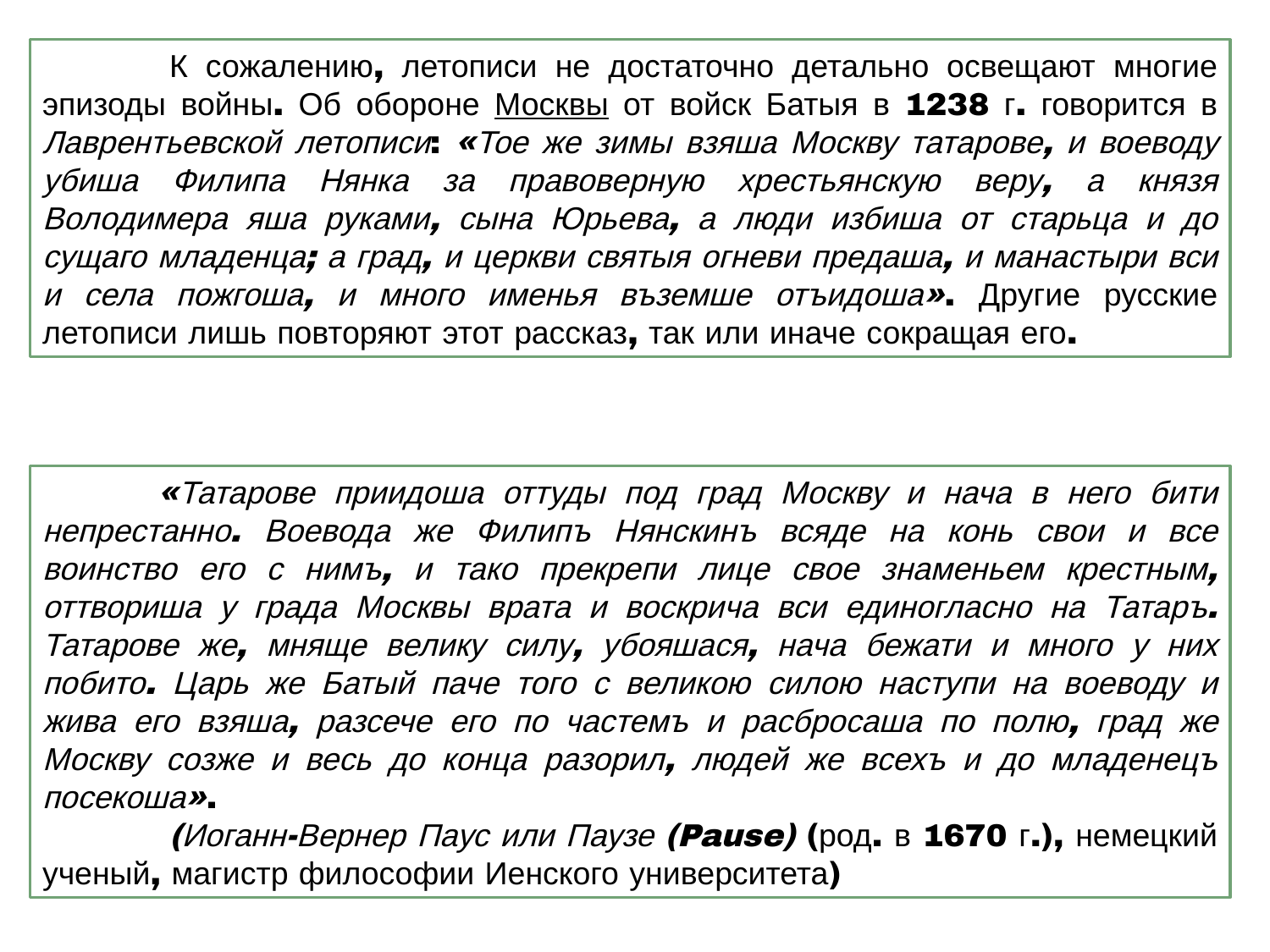

К сожалению, летописи не достаточно детально освещают многие эпизоды войны. Об обороне Москвы от войск Батыя в 1238 г. говорится в Лаврентьевской летописи: «Тое же зимы взяша Москву татарове, и воеводу убиша Филипа Нянка за правоверную хрестьянскую веру, а князя Володимера яша руками, сына Юрьева, а люди избиша от старьца и до сущаго младенца; а град, и церкви святыя огневи предаша, и манастыри вси и села пожгоша, и много именья въземше отъидоша». Другие русские летописи лишь повторяют этот рассказ, так или иначе сокращая его.
      «Татарове приидоша оттуды под град Москву и нача в него бити непрестанно. Воевода же Филипъ Нянскинъ всяде на конь свои и все воинство его с нимъ, и тако прекрепи лице свое знаменьем крестным, оттвориша у града Москвы врата и воскрича вси единогласно на Татаръ. Татарове же, мняще велику силу, убояшася, нача бежати и много у них побито. Царь же Батый паче того с великою силою наступи на воеводу и жива его взяша, разсече его по частемъ и расбросаша по полю, град же Москву созже и весь до конца разорил, людей же всехъ и до младенецъ посекоша».
	(Иоганн-Вернер Паус или Паузе (Pause) (род. в 1670 г.), немецкий ученый, магистр философии Иенского университета)